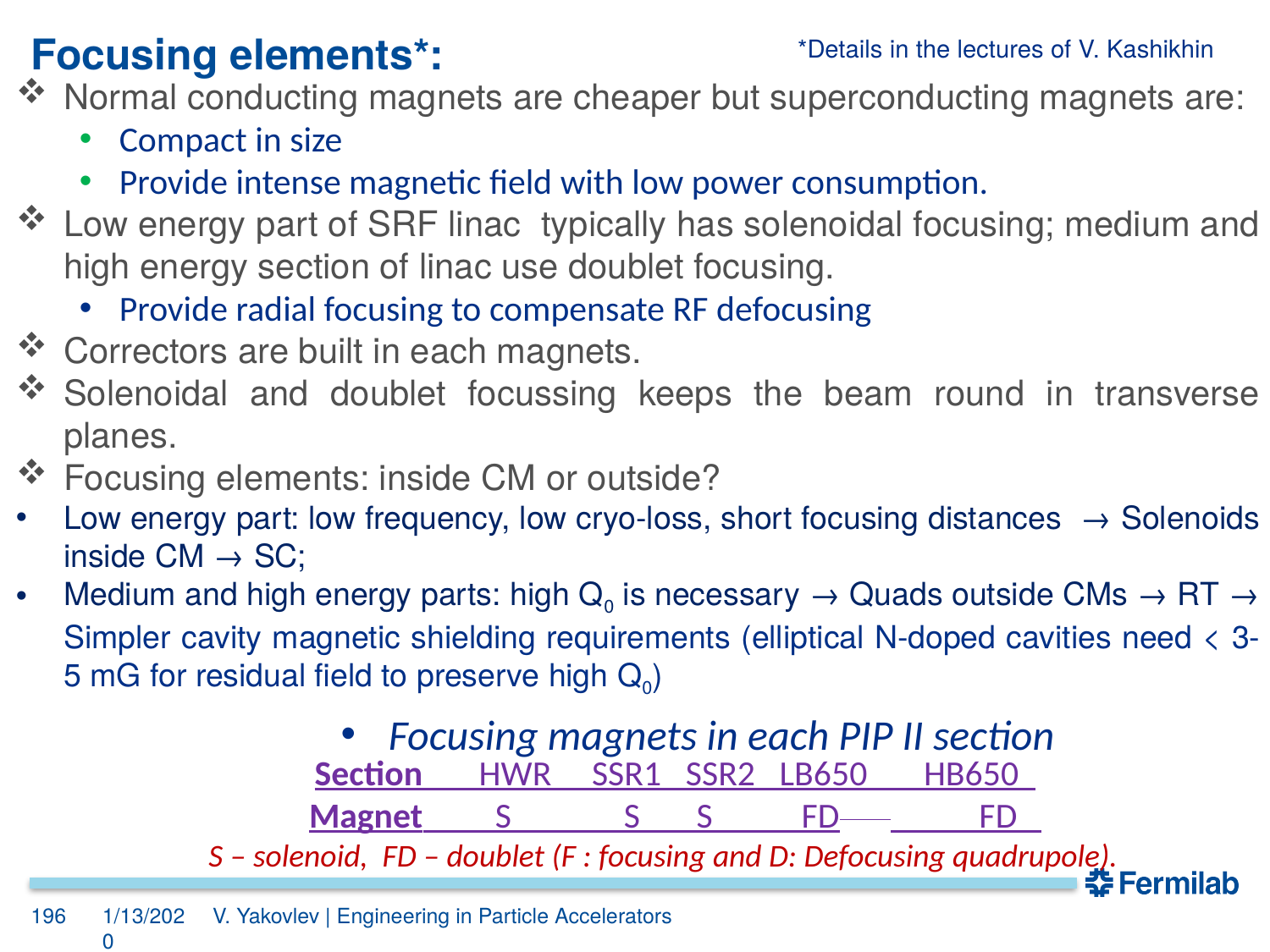

# Focusing elements*:
*Details in the lectures of V. Kashikhin
Normal conducting magnets are cheaper but superconducting magnets are:
Compact in size
Provide intense magnetic field with low power consumption.
Low energy part of SRF linac  typically has solenoidal focusing; medium and high energy section of linac use doublet focusing.
Provide radial focusing to compensate RF defocusing
Correctors are built in each magnets.
Solenoidal and doublet focussing keeps the beam round in transverse planes.
Focusing elements: inside CM or outside?
Low energy part: low frequency, low cryo-loss, short focusing distances  → Solenoids inside CM → SC;
Medium and high energy parts: high Q0 is necessary → Quads outside CMs → RT → Simpler cavity magnetic shielding requirements (elliptical N-doped cavities need < 3-5 mG for residual field to preserve high Q0)

Focusing magnets in each PIP II section
Section       HWR     SSR1   SSR2   LB650       HB650
Magnet         S              S       S           FD                      FD
	 S – solenoid,  FD – doublet (F : focusing and D: Defocusing quadrupole).
196
1/13/2020
V. Yakovlev | Engineering in Particle Accelerators